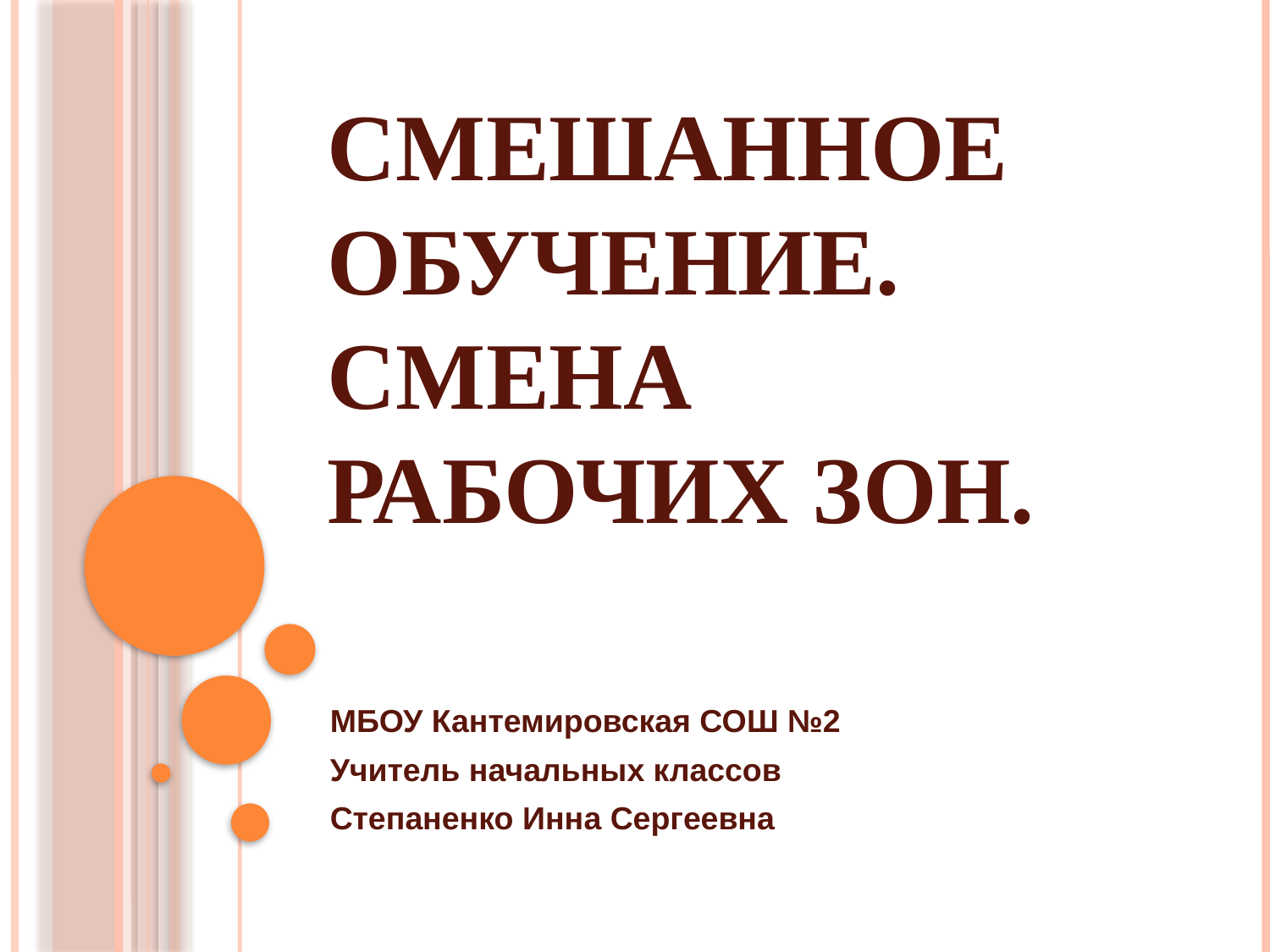

# Смешанное обучение. Смена  рабочих зон.
МБОУ Кантемировская СОШ №2
Учитель начальных классов
Степаненко Инна Сергеевна